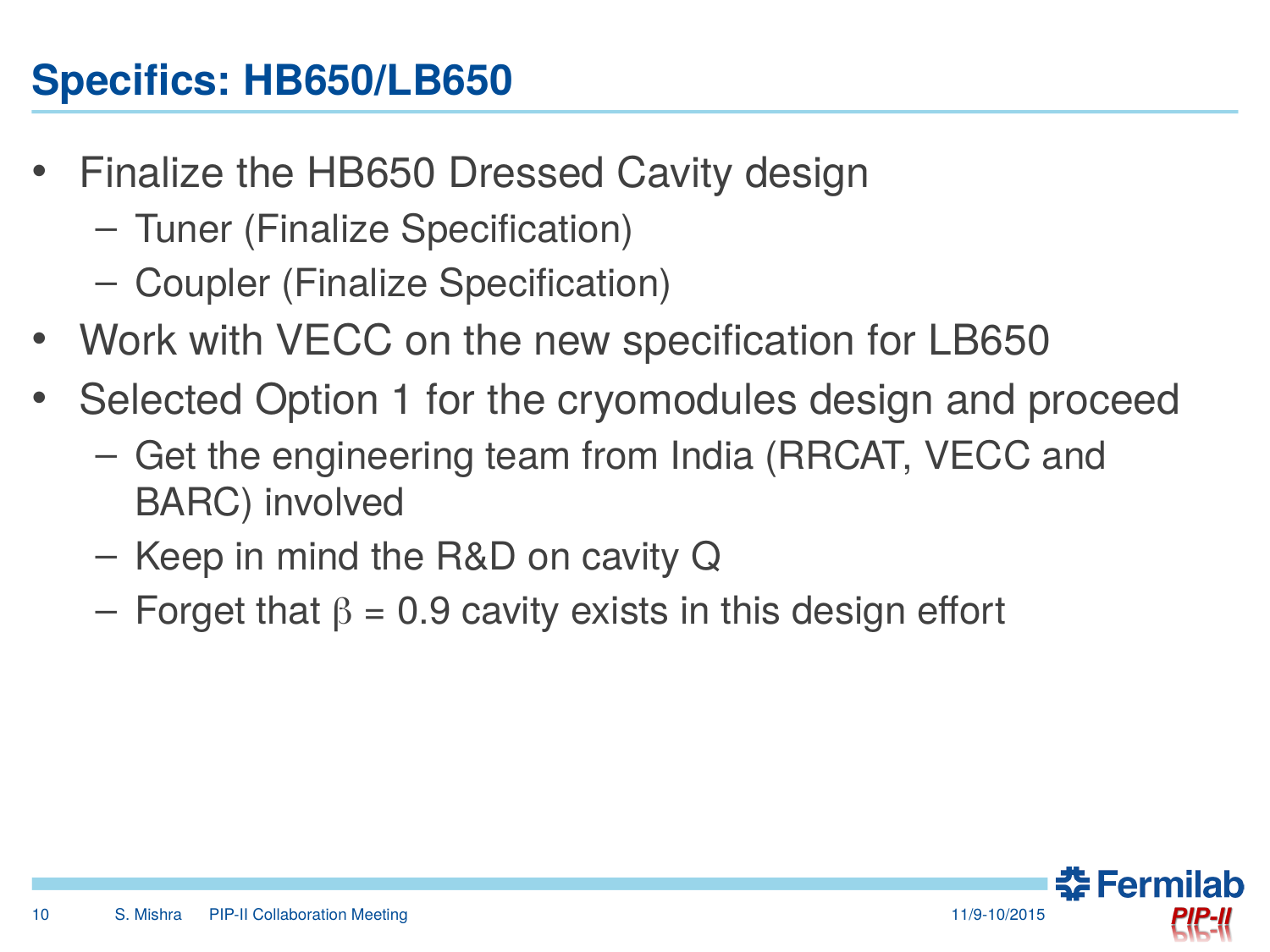

# Specifics: HB650/LB650
Finalize the HB650 Dressed Cavity design
Tuner (Finalize Specification)
Coupler (Finalize Specification)
Work with VECC on the new specification for LB650
Selected Option 1 for the cryomodules design and proceed
Get the engineering team from India (RRCAT, VECC and BARC) involved
Keep in mind the R&D on cavity Q
Forget that β = 0.9 cavity exists in this design effort
10
S. Mishra      PIP-II Collaboration Meeting
11/9-10/2015